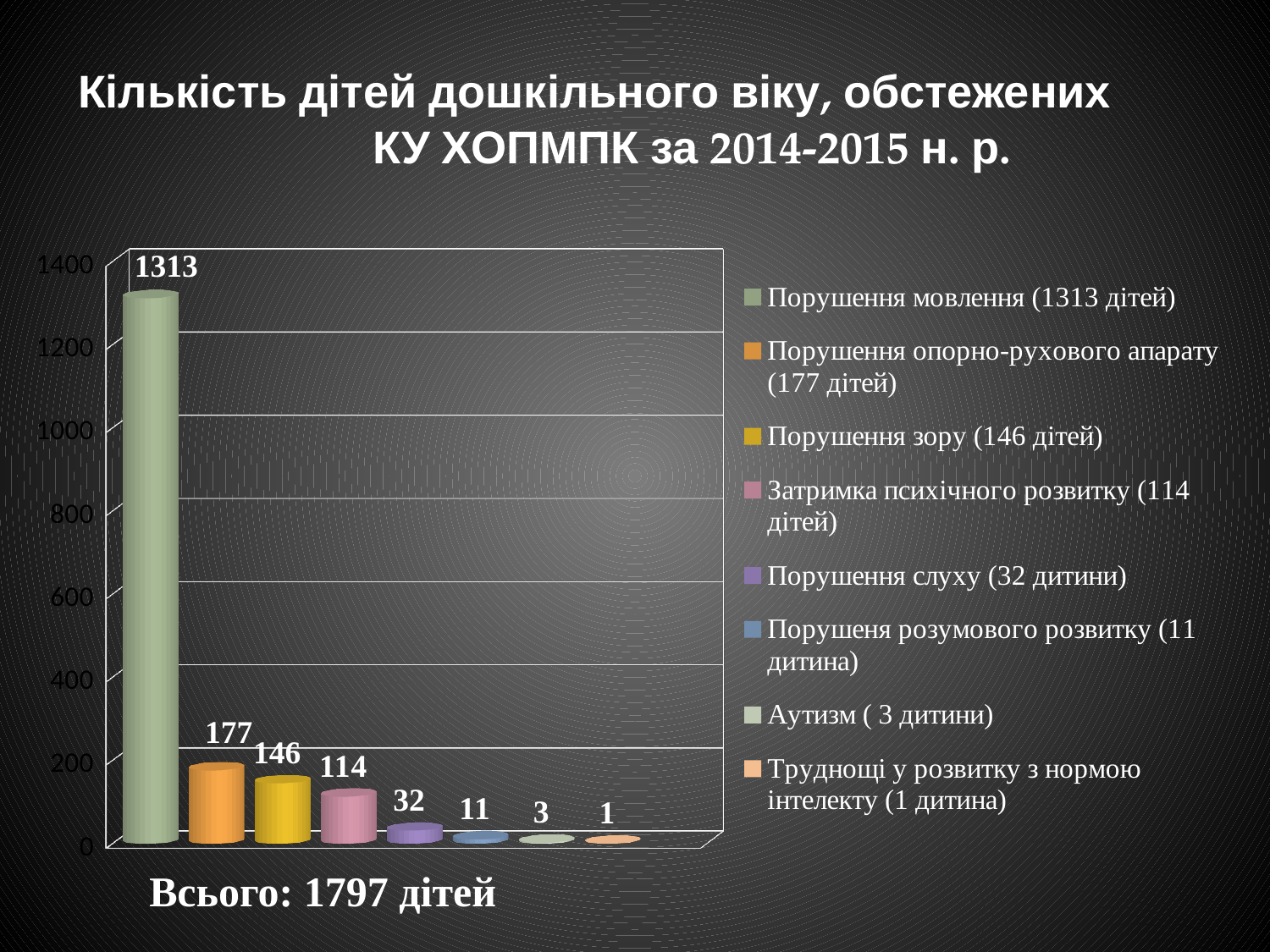

# Кількість дітей дошкільного віку, обстежених                  КУ ХОПМПК за 2014-2015 н. р.

[unsupported chart]

Всього: 1797 дітей